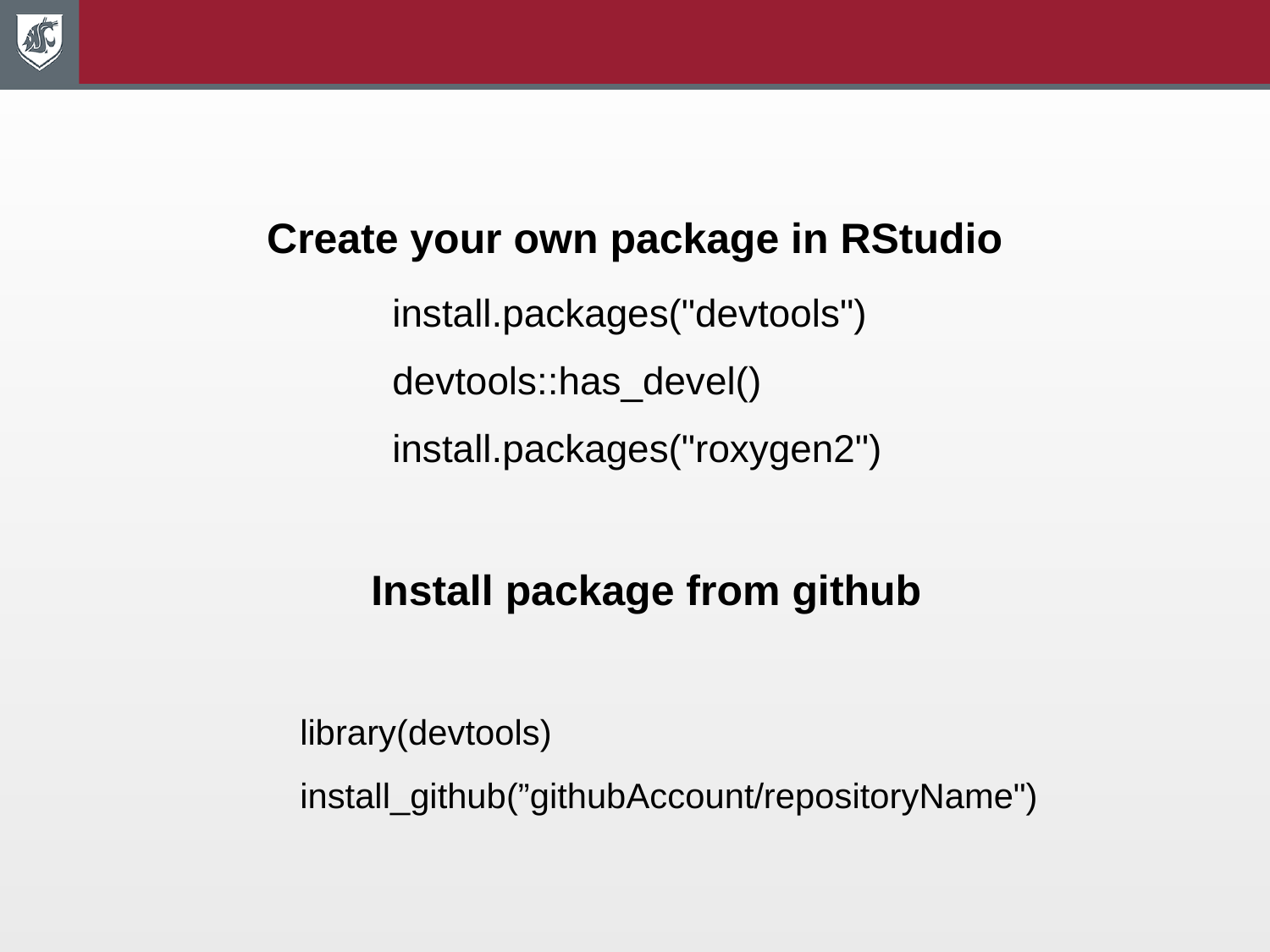

# Create your own package in RStudio
install.packages("devtools")
devtools::has_devel()
install.packages("roxygen2")
Install package from github
library(devtools)
install_github(”githubAccount/repositoryName")